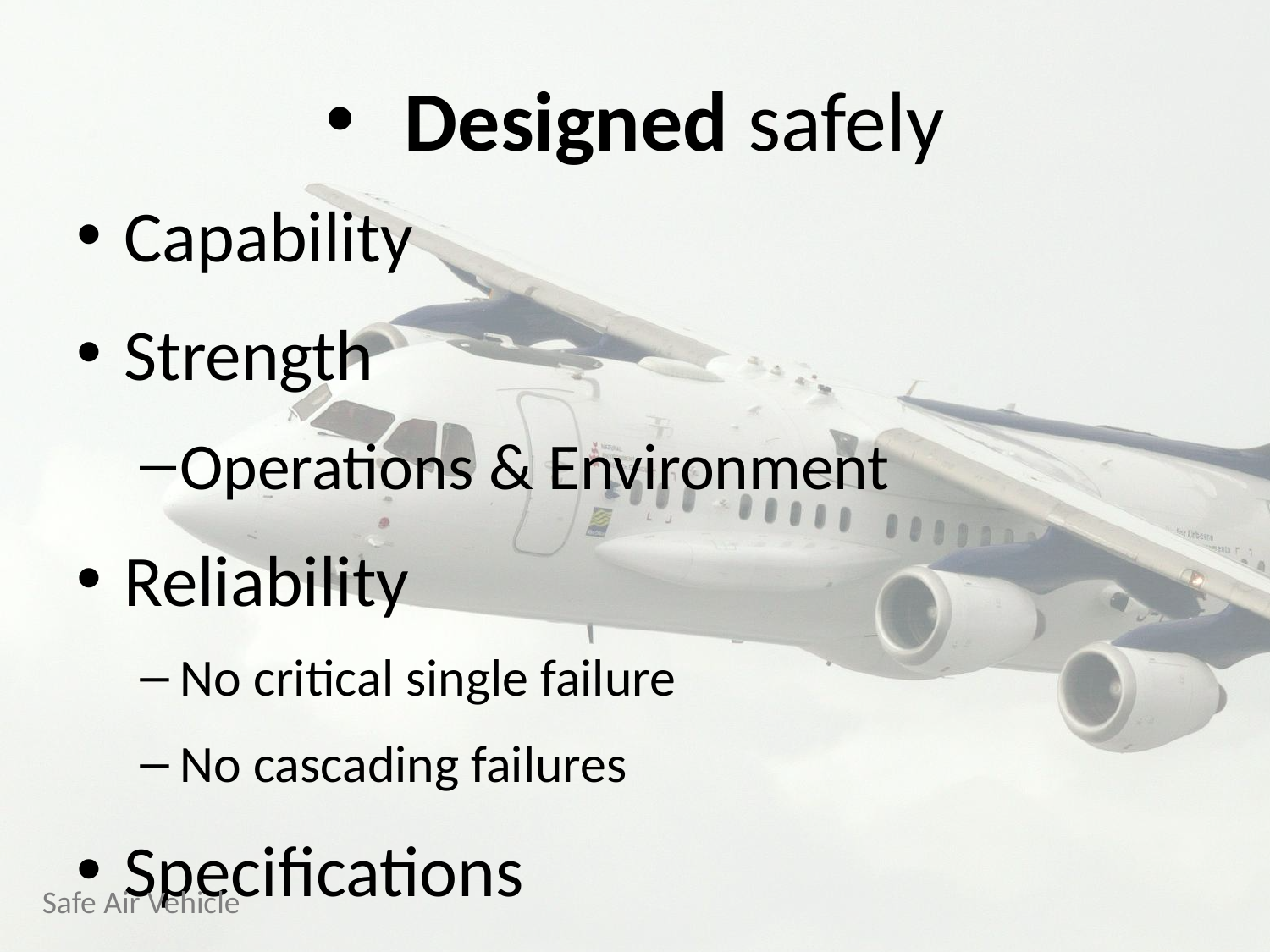

# Designed safely
Capability
Strength
Operations & Environment
Reliability
No critical single failure
No cascading failures
Specifications
Safe Air Vehicle